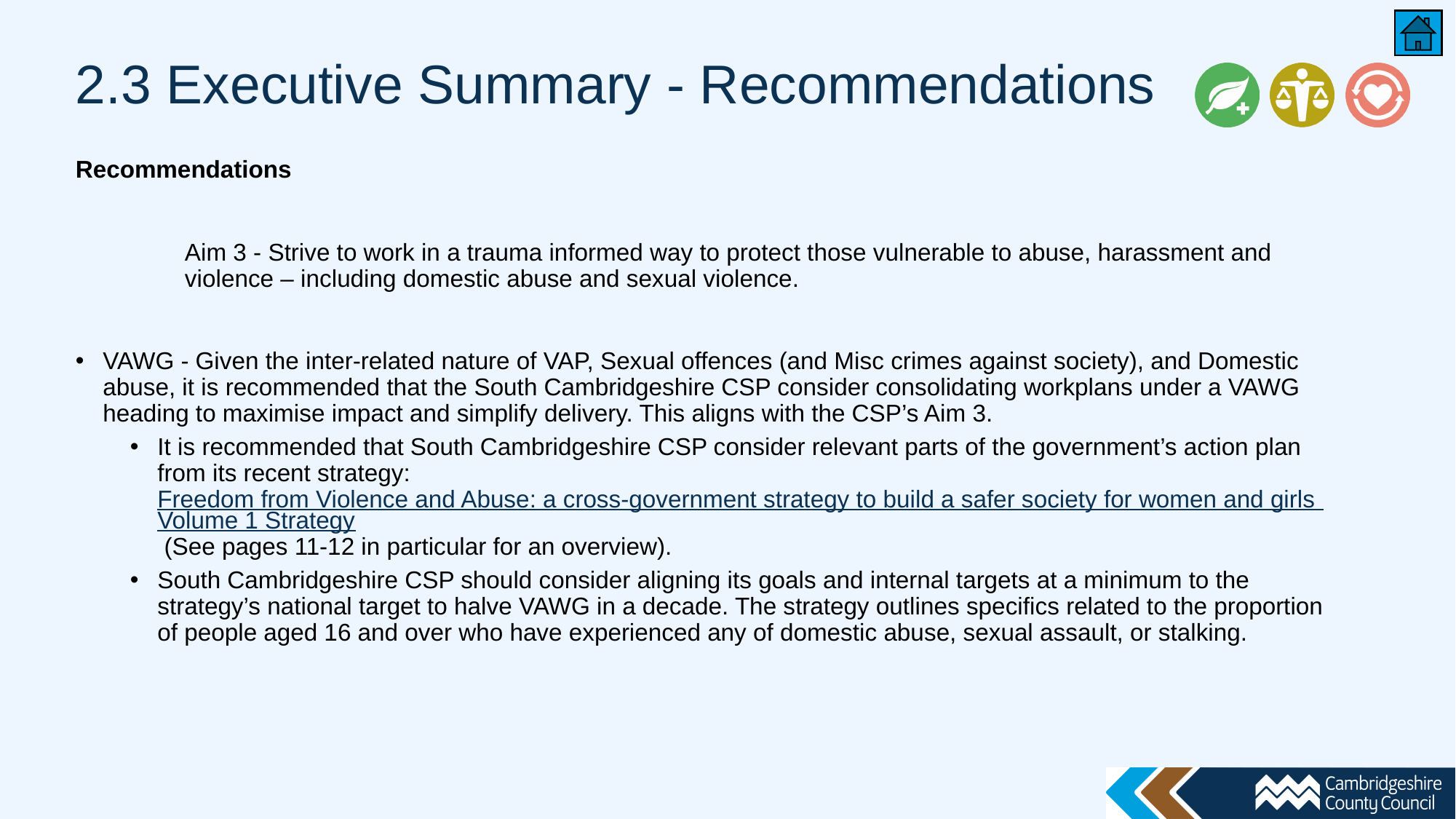

# 2.3 Executive Summary - Recommendations
Recommendations

	Aim 3 - Strive to work in a trauma informed way to protect those vulnerable to abuse, harassment and 	violence – including domestic abuse and sexual violence.

VAWG - Given the inter-related nature of VAP, Sexual offences (and Misc crimes against society), and Domestic abuse, it is recommended that the South Cambridgeshire CSP consider consolidating workplans under a VAWG heading to maximise impact and simplify delivery. This aligns with the CSP’s Aim 3.
It is recommended that South Cambridgeshire CSP consider relevant parts of the government’s action plan from its recent strategy: Freedom from Violence and Abuse: a cross-government strategy to build a safer society for women and girls Volume 1 Strategy (See pages 11-12 in particular for an overview).
South Cambridgeshire CSP should consider aligning its goals and internal targets at a minimum to the strategy’s national target to halve VAWG in a decade. The strategy outlines specifics related to the proportion of people aged 16 and over who have experienced any of domestic abuse, sexual assault, or stalking.